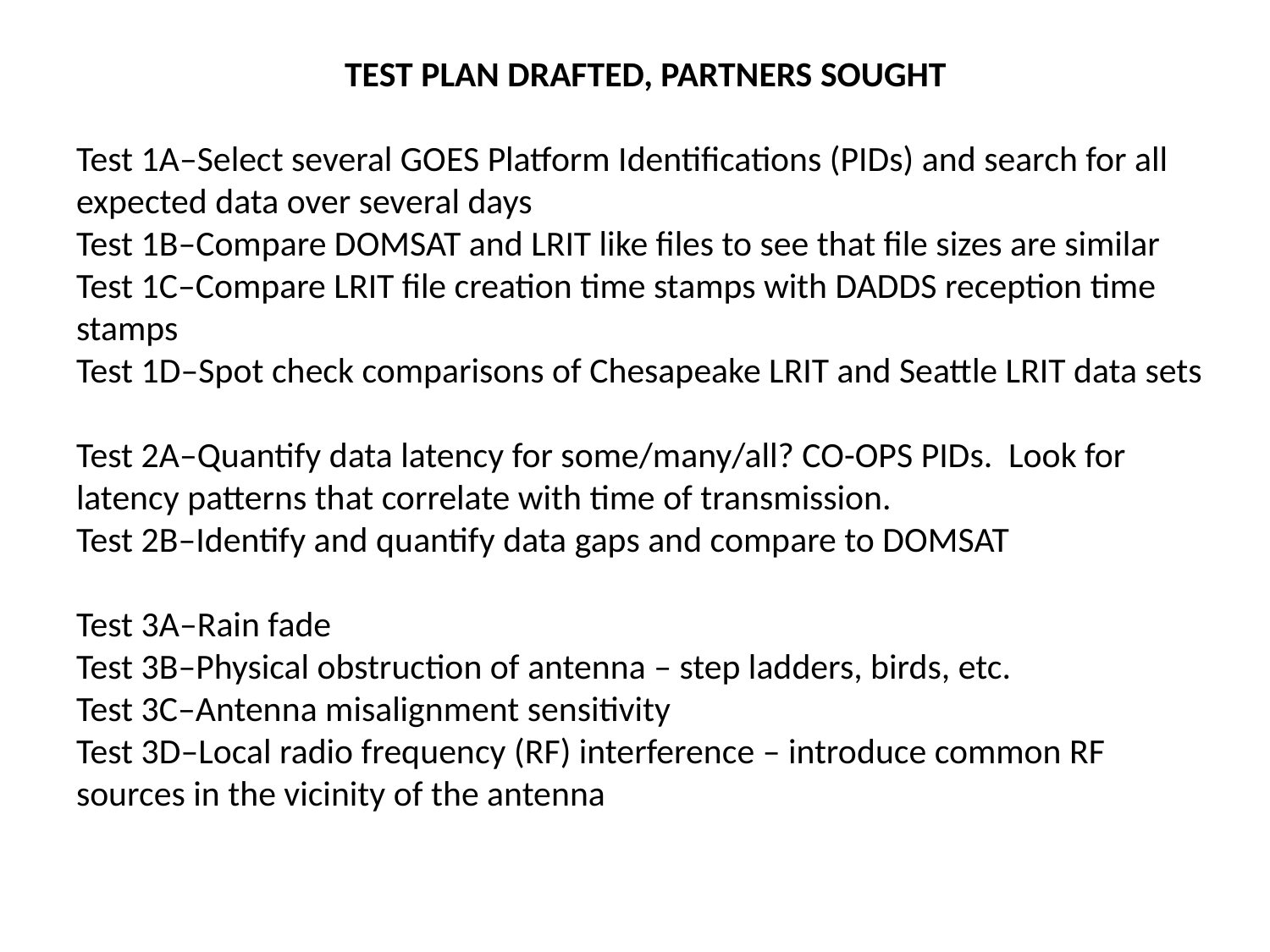

TEST PLAN DRAFTED, PARTNERS SOUGHT

Test 1A–Select several GOES Platform Identifications (PIDs) and search for all expected data over several days
Test 1B–Compare DOMSAT and LRIT like files to see that file sizes are similar
Test 1C–Compare LRIT file creation time stamps with DADDS reception time stamps
Test 1D–Spot check comparisons of Chesapeake LRIT and Seattle LRIT data sets

Test 2A–Quantify data latency for some/many/all? CO-OPS PIDs.  Look for latency patterns that correlate with time of transmission.
Test 2B–Identify and quantify data gaps and compare to DOMSAT

Test 3A–Rain fade
Test 3B–Physical obstruction of antenna – step ladders, birds, etc.
Test 3C–Antenna misalignment sensitivity
Test 3D–Local radio frequency (RF) interference – introduce common RF sources in the vicinity of the antenna